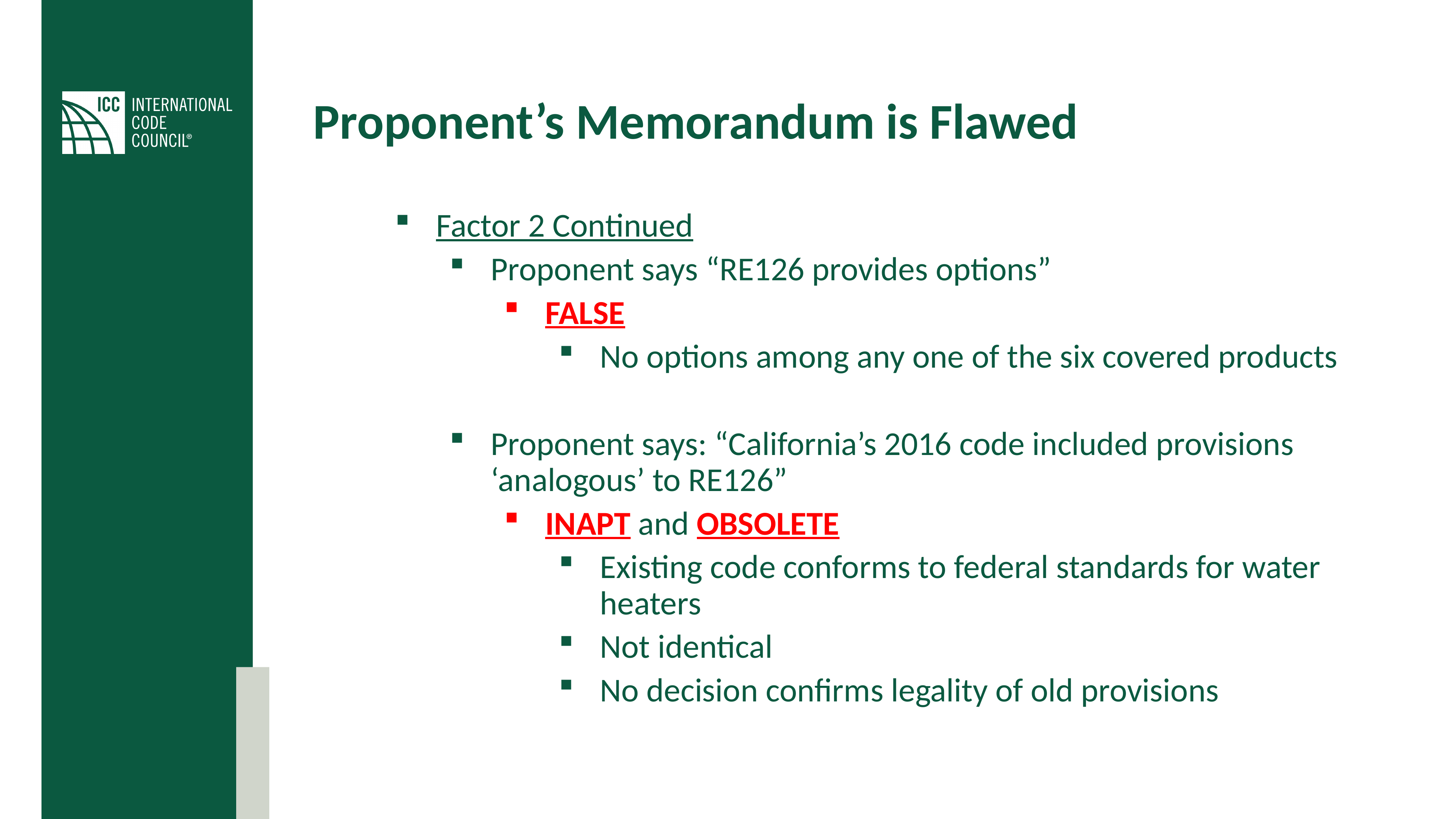

# Proponent’s Memorandum is Flawed
Factor 2 Continued
Proponent says “RE126 provides options”
FALSE
No options among any one of the six covered products

Proponent says: “California’s 2016 code included provisions ‘analogous’ to RE126”
INAPT and OBSOLETE
Existing code conforms to federal standards for water heaters
Not identical
No decision confirms legality of old provisions